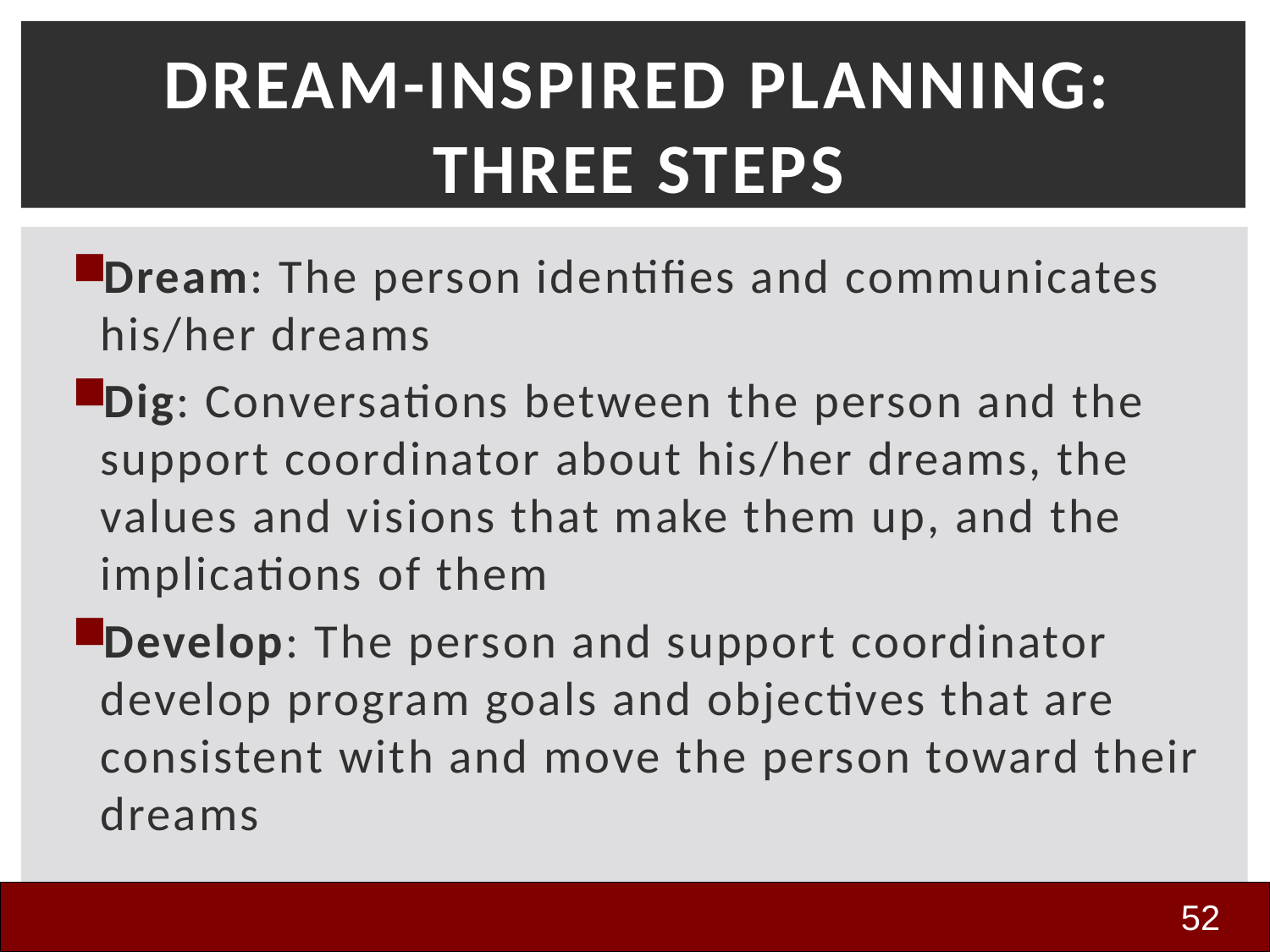

# Dream-Inspired Planning: Three Steps
Dream: The person identifies and communicates his/her dreams
Dig: Conversations between the person and the support coordinator about his/her dreams, the values and visions that make them up, and the implications of them
Develop: The person and support coordinator develop program goals and objectives that are consistent with and move the person toward their dreams
52